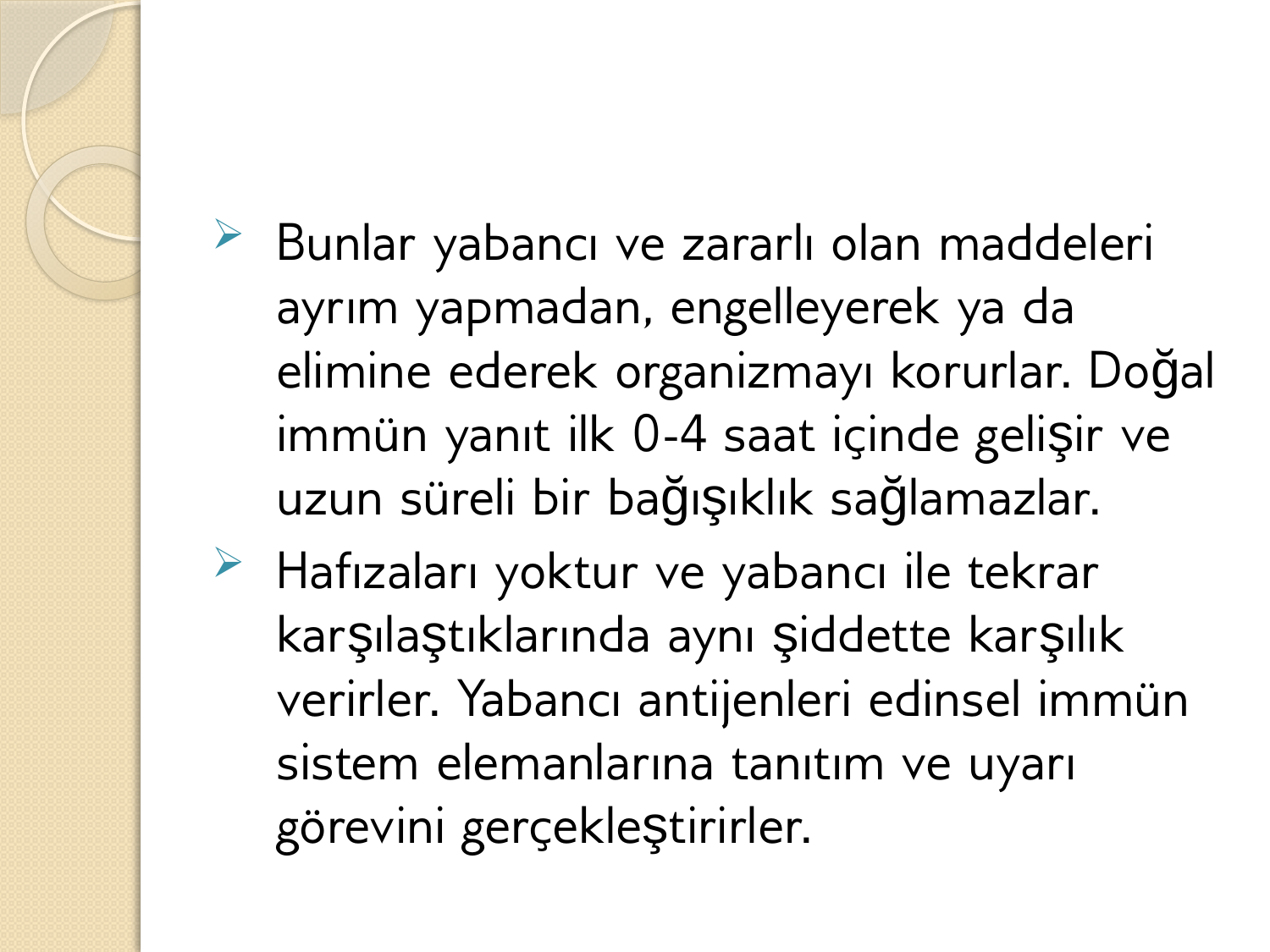

#
Bunlar yabancı ve zararlı olan maddeleri ayrım yapmadan, engelleyerek ya da elimine ederek organizmayı korurlar. Doğal immün yanıt ilk 0-4 saat içinde gelişir ve uzun süreli bir bağışıklık sağlamazlar.
Hafızaları yoktur ve yabancı ile tekrar karşılaştıklarında aynı şiddette karşılık verirler. Yabancı antijenleri edinsel immün sistem elemanlarına tanıtım ve uyarı görevini gerçekleştirirler.